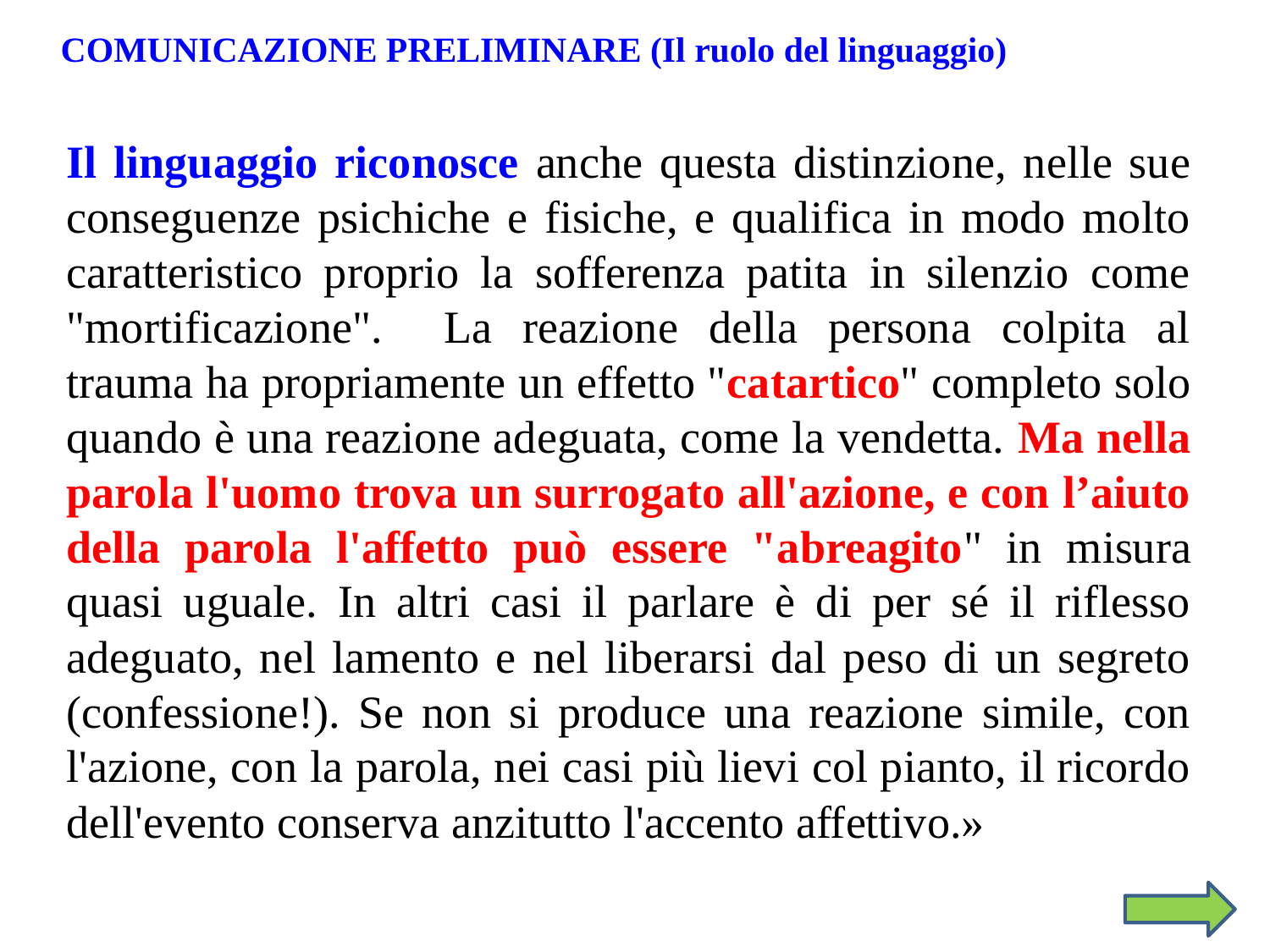

COMUNICAZIONE PRELIMINARE (Il ruolo del linguaggio)
Il linguaggio riconosce anche questa distinzione, nelle sue conseguenze psichiche e fisiche, e qualifica in modo molto caratteristico proprio la sofferenza patita in silenzio come "mortificazione".  La reazione della persona colpita al trauma ha propriamente un effetto "catartico" completo solo quando è una reazione adeguata, come la vendetta. Ma nella parola l'uomo trova un surrogato all'azione, e con l’aiuto della parola l'affetto può essere "abreagito" in misura quasi uguale. In altri casi il parlare è di per sé il riflesso adeguato, nel lamento e nel liberarsi dal peso di un segreto (confessione!). Se non si produce una reazione simile, con l'azione, con la parola, nei casi più lievi col pianto, il ricordo dell'evento conserva anzitutto l'accento affettivo.»